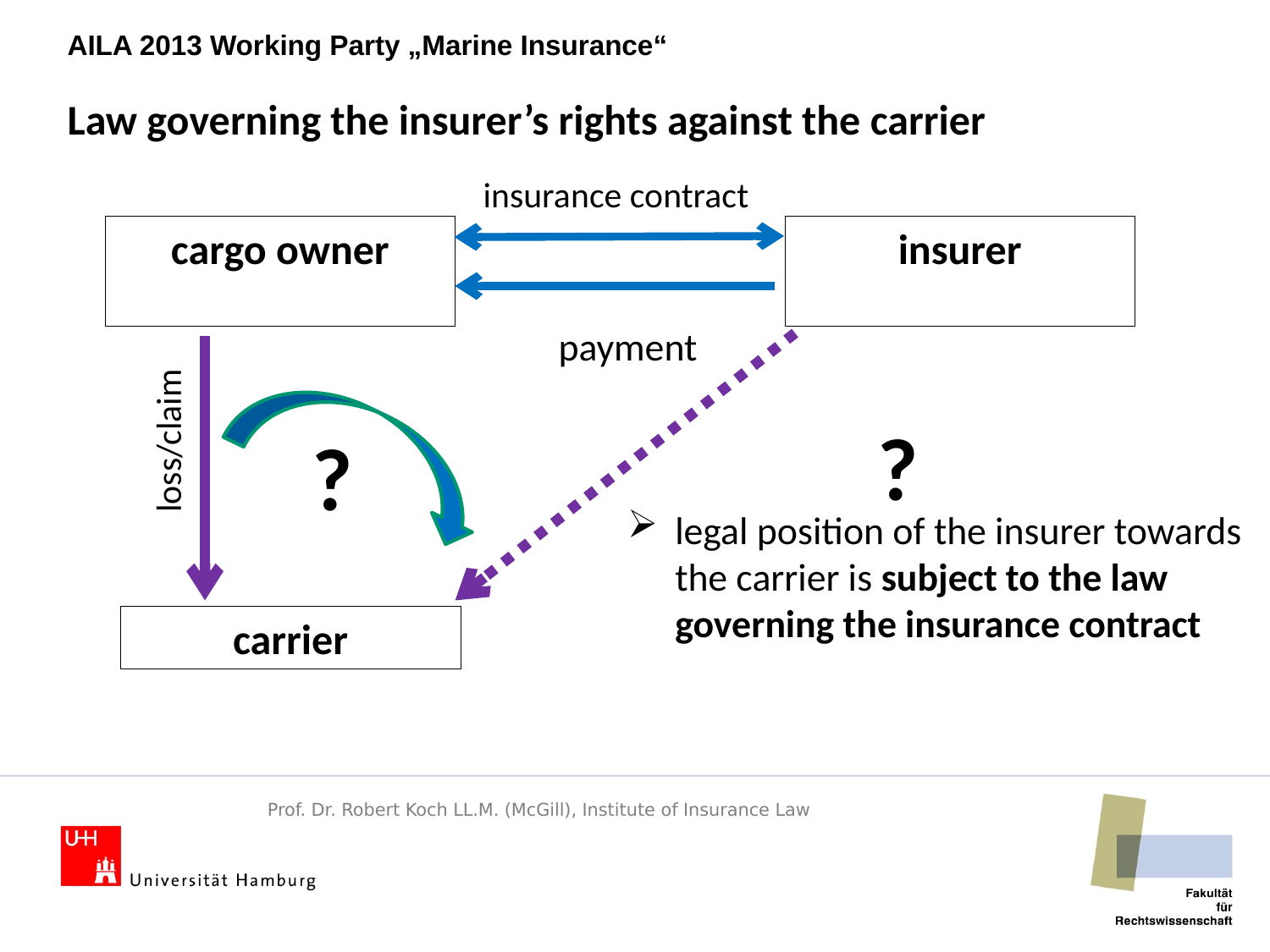

AILA 2013 Working Party „Marine Insurance“
Law governing the insurer’s rights against the carrier
insurance contract
cargo owner

insurer

payment
?

loss/claim
?

legal position of the insurer towards the carrier is subject to the law governing the insurance contract

carrier
Prof. Dr. Robert Koch LL.M. (McGill), Institute of Insurance Law